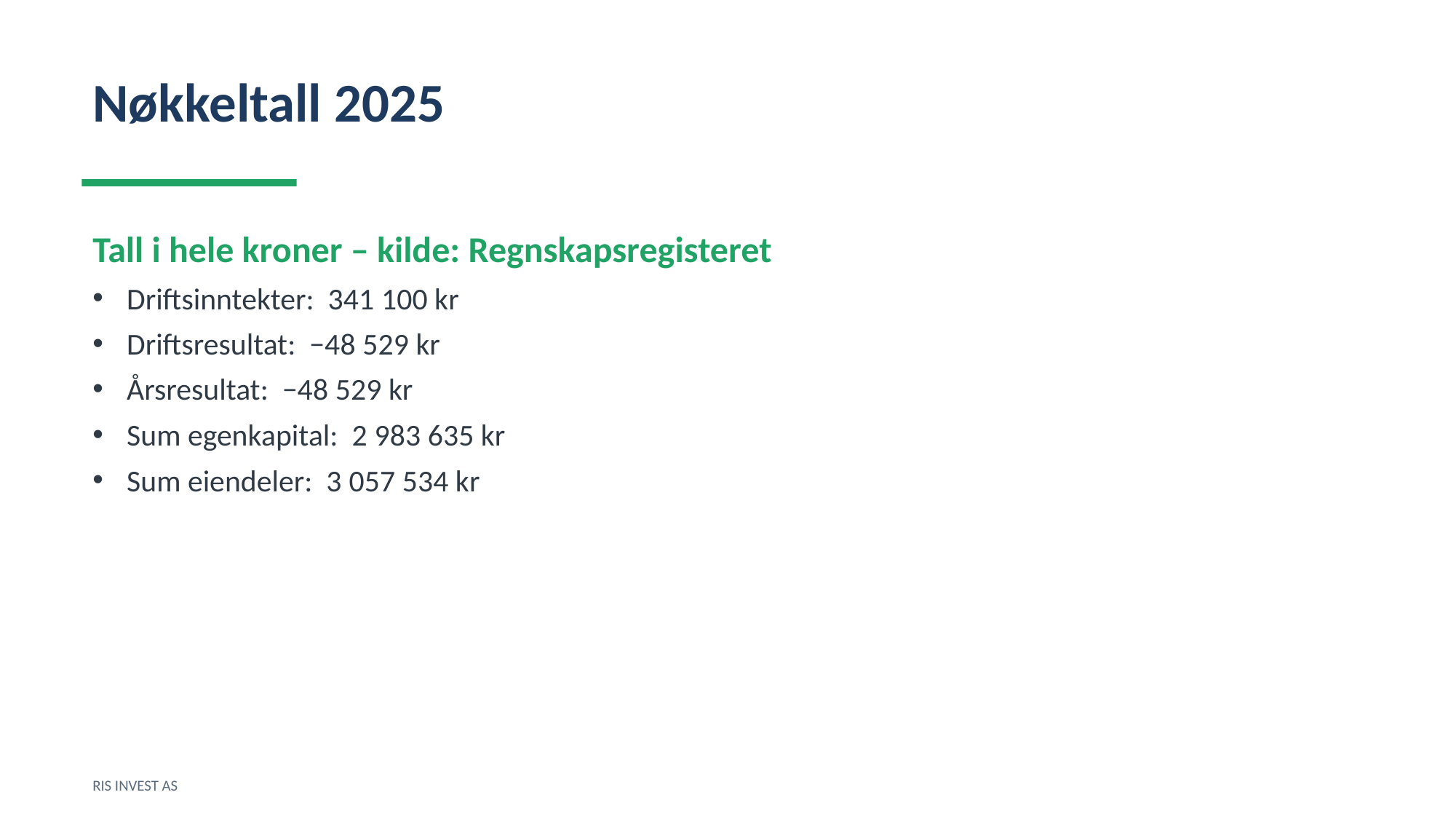

Nøkkeltall 2025

Tall i hele kroner – kilde: Regnskapsregisteret
Driftsinntekter:  341 100 kr
Driftsresultat:  −48 529 kr
Årsresultat:  −48 529 kr
Sum egenkapital:  2 983 635 kr
Sum eiendeler:  3 057 534 kr
RIS INVEST AS